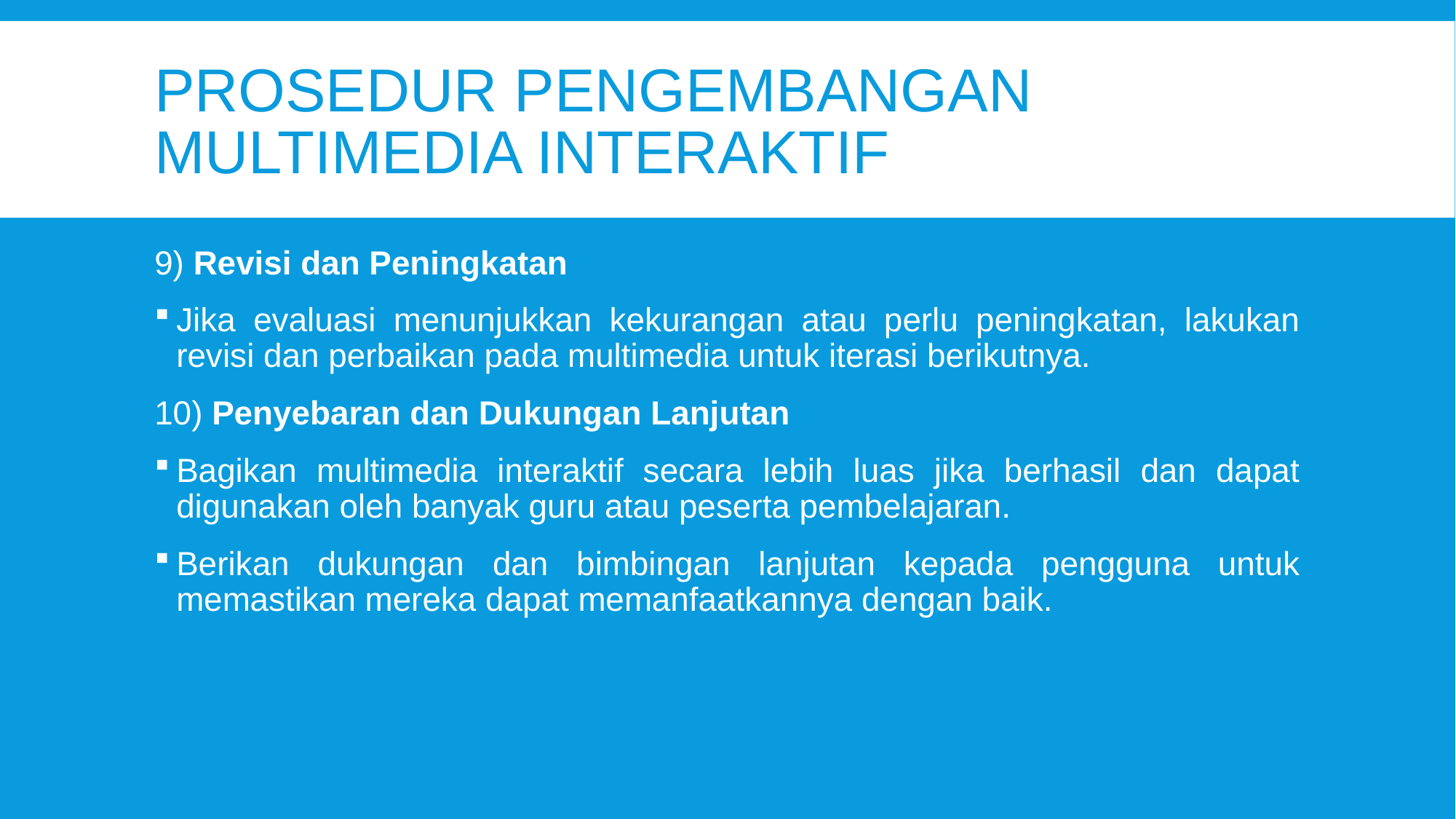

# Prosedur pengembangan multimedia interaktif
9) Revisi dan Peningkatan
Jika evaluasi menunjukkan kekurangan atau perlu peningkatan, lakukan revisi dan perbaikan pada multimedia untuk iterasi berikutnya.
10) Penyebaran dan Dukungan Lanjutan
Bagikan multimedia interaktif secara lebih luas jika berhasil dan dapat digunakan oleh banyak guru atau peserta pembelajaran.
Berikan dukungan dan bimbingan lanjutan kepada pengguna untuk memastikan mereka dapat memanfaatkannya dengan baik.